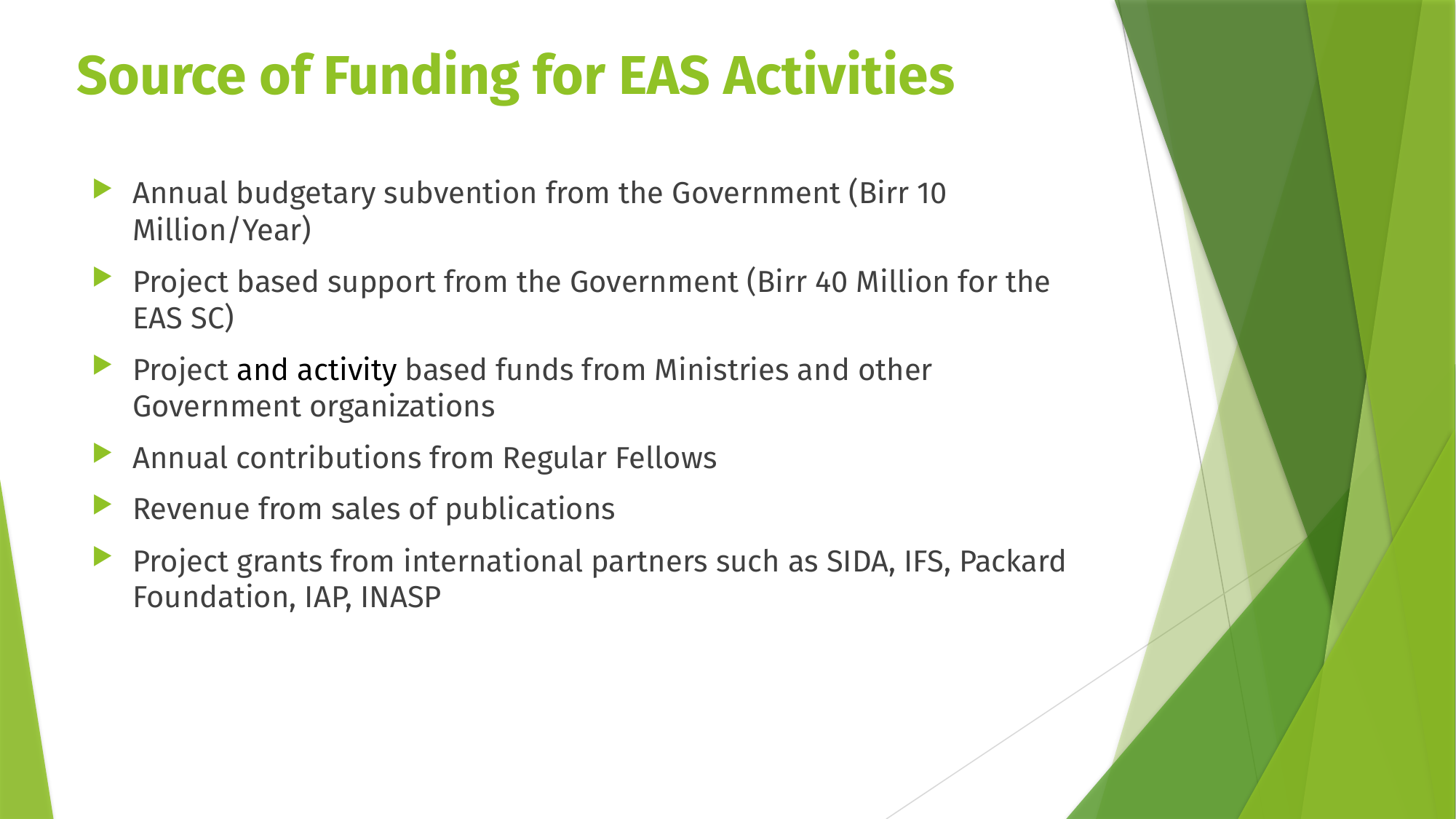

# Source of Funding for EAS Activities
Annual budgetary subvention from the Government (Birr 10 Million/Year)
Project based support from the Government (Birr 40 Million for the EAS SC)
Project and activity based funds from Ministries and other Government organizations
Annual contributions from Regular Fellows
Revenue from sales of publications
Project grants from international partners such as SIDA, IFS, Packard Foundation, IAP, INASP